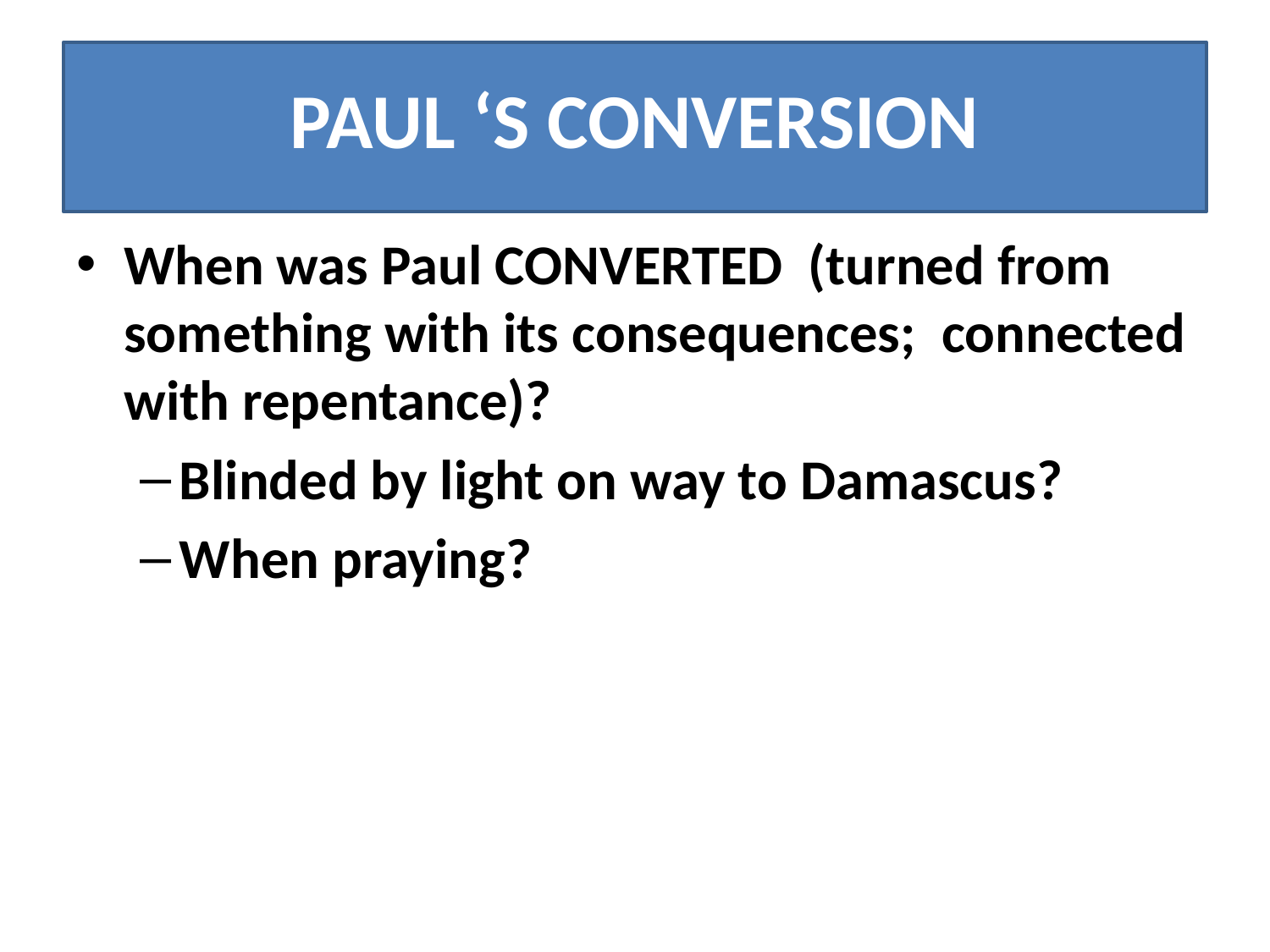

# PAUL ‘S CONVERSION

When was Paul CONVERTED  (turned from something with its consequences;  connected with repentance)?
Blinded by light on way to Damascus?
When praying?